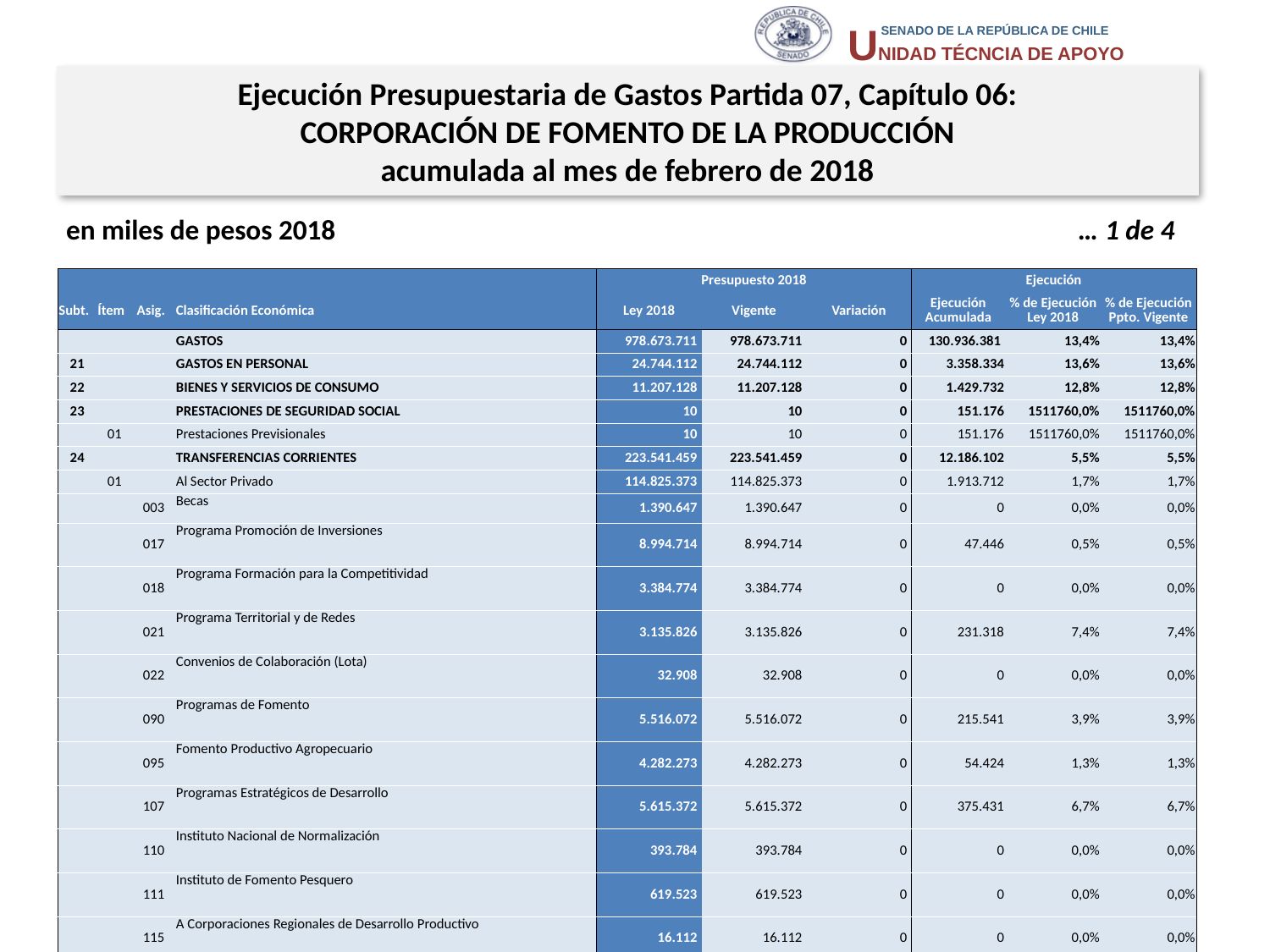

Ejecución Presupuestaria de Gastos Partida 07, Capítulo 06:
CORPORACIÓN DE FOMENTO DE LA PRODUCCIÓN
acumulada al mes de febrero de 2018
en miles de pesos 2018                                                                                                                     … 1 de 4
|  |  |  |  | Presupuesto 2018 |  |  | Ejecución |  |  |
| --- | --- | --- | --- | --- | --- | --- | --- | --- | --- |
| Subt. | Ítem | Asig. | Clasificación Económica | Ley 2018 | Vigente | Variación | Ejecución Acumulada | % de Ejecución Ley 2018 | % de Ejecución Ppto. Vigente |
|  |  |  | GASTOS | 978.673.711 | 978.673.711 | 0 | 130.936.381 | 13,4% | 13,4% |
| 21 |  |  | GASTOS EN PERSONAL | 24.744.112 | 24.744.112 | 0 | 3.358.334 | 13,6% | 13,6% |
| 22 |  |  | BIENES Y SERVICIOS DE CONSUMO | 11.207.128 | 11.207.128 | 0 | 1.429.732 | 12,8% | 12,8% |
| 23 |  |  | PRESTACIONES DE SEGURIDAD SOCIAL | 10 | 10 | 0 | 151.176 | 1511760,0% | 1511760,0% |
|  | 01 |  | Prestaciones Previsionales | 10 | 10 | 0 | 151.176 | 1511760,0% | 1511760,0% |
| 24 |  |  | TRANSFERENCIAS CORRIENTES | 223.541.459 | 223.541.459 | 0 | 12.186.102 | 5,5% | 5,5% |
|  | 01 |  | Al Sector Privado | 114.825.373 | 114.825.373 | 0 | 1.913.712 | 1,7% | 1,7% |
|  |  | 003 | Becas | 1.390.647 | 1.390.647 | 0 | 0 | 0,0% | 0,0% |
|  |  | 017 | Programa Promoción de Inversiones | 8.994.714 | 8.994.714 | 0 | 47.446 | 0,5% | 0,5% |
|  |  | 018 | Programa Formación para la Competitividad | 3.384.774 | 3.384.774 | 0 | 0 | 0,0% | 0,0% |
|  |  | 021 | Programa Territorial y de Redes | 3.135.826 | 3.135.826 | 0 | 231.318 | 7,4% | 7,4% |
|  |  | 022 | Convenios de Colaboración (Lota) | 32.908 | 32.908 | 0 | 0 | 0,0% | 0,0% |
|  |  | 090 | Programas de Fomento | 5.516.072 | 5.516.072 | 0 | 215.541 | 3,9% | 3,9% |
|  |  | 095 | Fomento Productivo Agropecuario | 4.282.273 | 4.282.273 | 0 | 54.424 | 1,3% | 1,3% |
|  |  | 107 | Programas Estratégicos de Desarrollo | 5.615.372 | 5.615.372 | 0 | 375.431 | 6,7% | 6,7% |
|  |  | 110 | Instituto Nacional de Normalización | 393.784 | 393.784 | 0 | 0 | 0,0% | 0,0% |
|  |  | 111 | Instituto de Fomento Pesquero | 619.523 | 619.523 | 0 | 0 | 0,0% | 0,0% |
|  |  | 115 | A Corporaciones Regionales de Desarrollo Productivo | 16.112 | 16.112 | 0 | 0 | 0,0% | 0,0% |
|  |  | 117 | Compensación Intereses Créditos | 4.595.798 | 4.595.798 | 0 | 83.630 | 1,8% | 1,8% |
|  |  | 118 | Emprendimiento | 29.815.755 | 29.815.755 | 0 | 869.748 | 2,9% | 2,9% |
|  |  | 121 | Transferencia Tecnológica | 45.596.228 | 45.596.228 | 0 | 36.174 | 0,1% | 0,1% |
|  |  | 122 | Programa de Apoyo a la Competitividad | 1.435.587 | 1.435.587 | 0 | 0 | 0,0% | 0,0% |
Fuente: Elaboración propia en base a Informes de ejecución presupuestaria mensual de DIPRES.
17